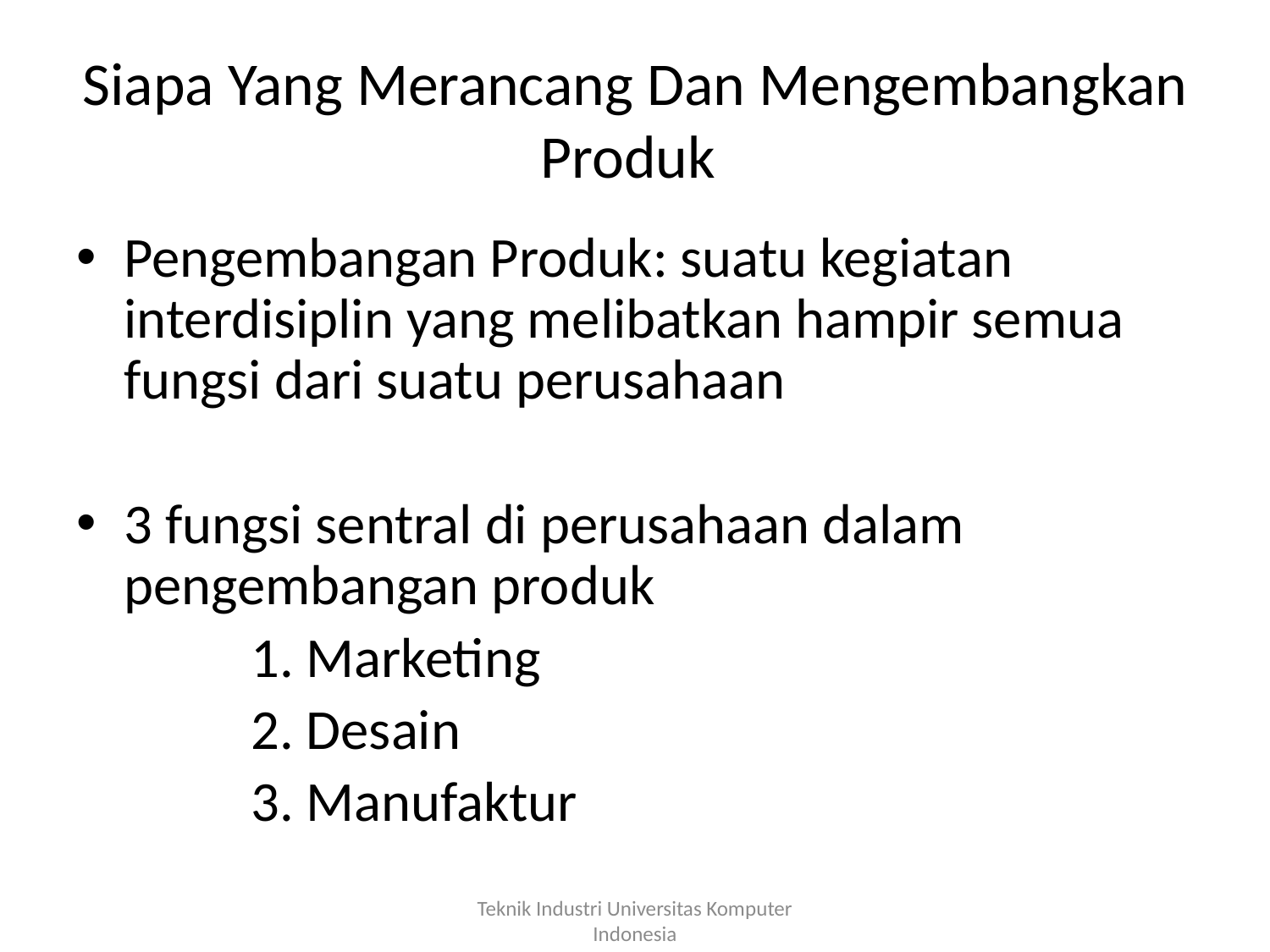

# Siapa Yang Merancang Dan Mengembangkan Produk
Pengembangan Produk: suatu kegiatan interdisiplin yang melibatkan hampir semua fungsi dari suatu perusahaan

3 fungsi sentral di perusahaan dalam pengembangan produk
		1. Marketing
		2. Desain
		3. Manufaktur

Teknik Industri Universitas Komputer Indonesia